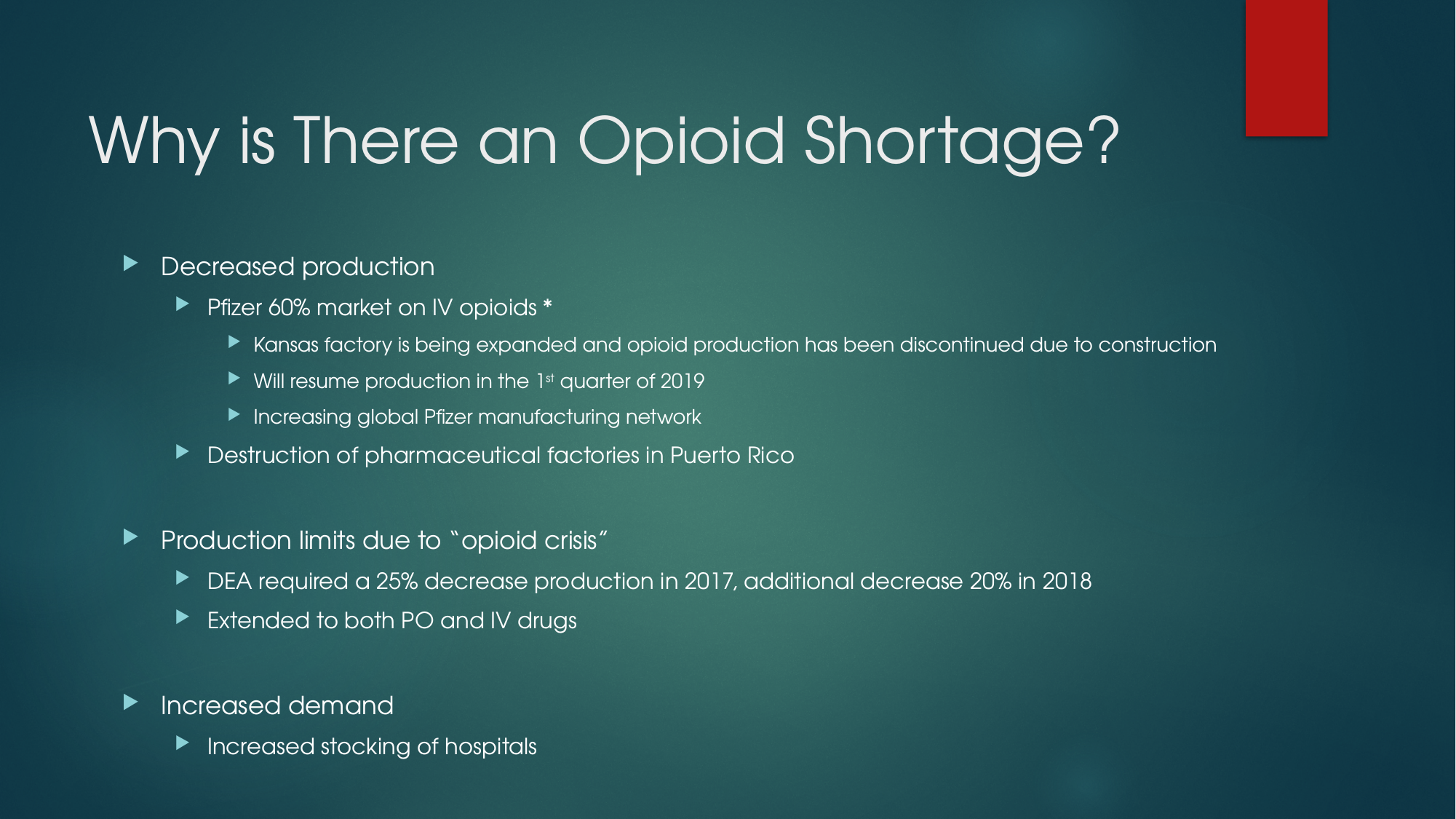

# Why is There an Opioid Shortage?
Decreased production
Pfizer 60% market on IV opioids *
Kansas factory is being expanded and opioid production has been discontinued due to construction
Will resume production in the 1st quarter of 2019
Increasing global Pfizer manufacturing network
Destruction of pharmaceutical factories in Puerto Rico

Production limits due to “opioid crisis”
DEA required a 25% decrease production in 2017, additional decrease 20% in 2018
Extended to both PO and IV drugs

Increased demand
Increased stocking of hospitals